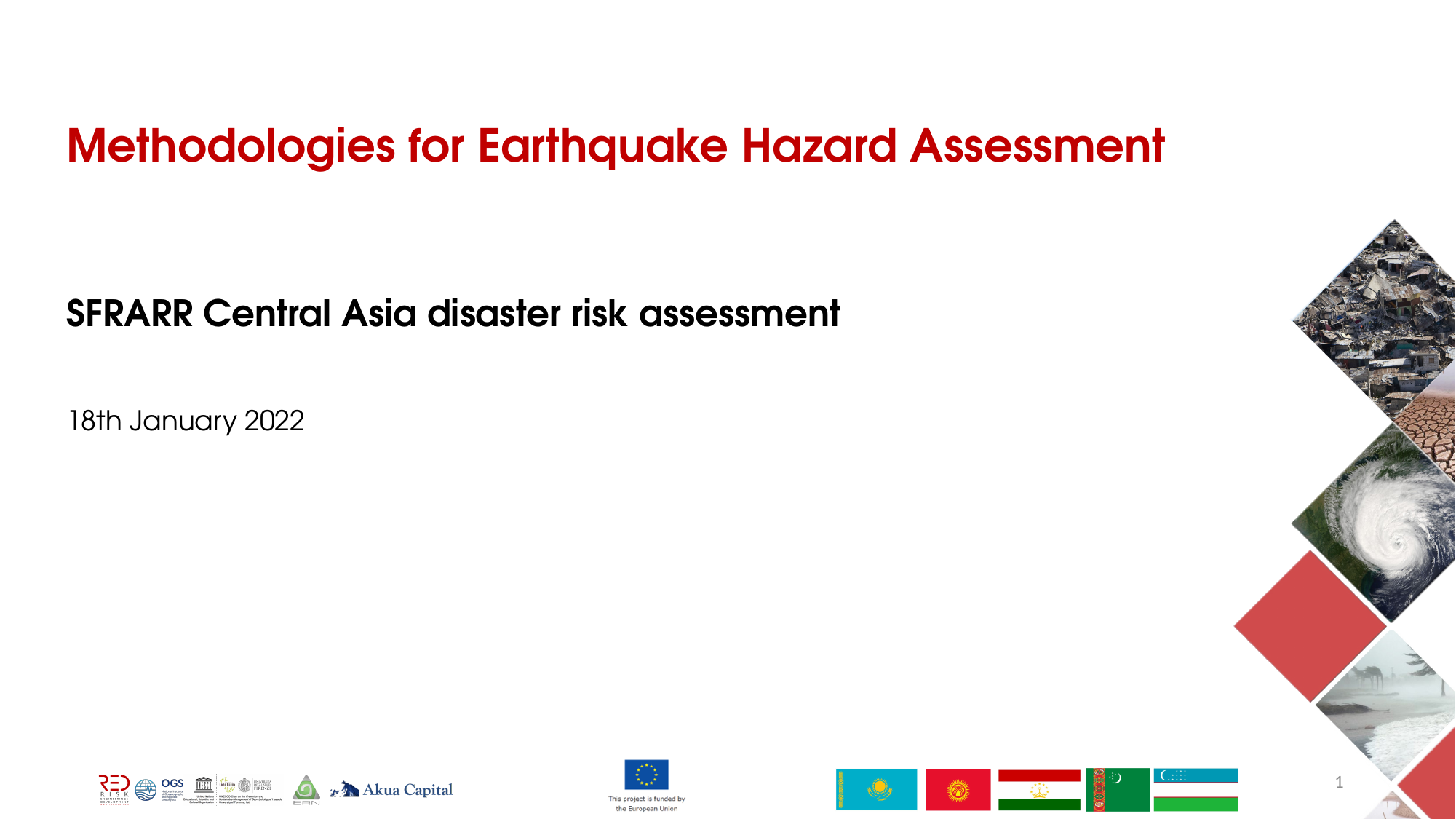

Methodologies for Earthquake Hazard Assessment

SFRARR Central Asia disaster risk assessment

18th January 2022

1